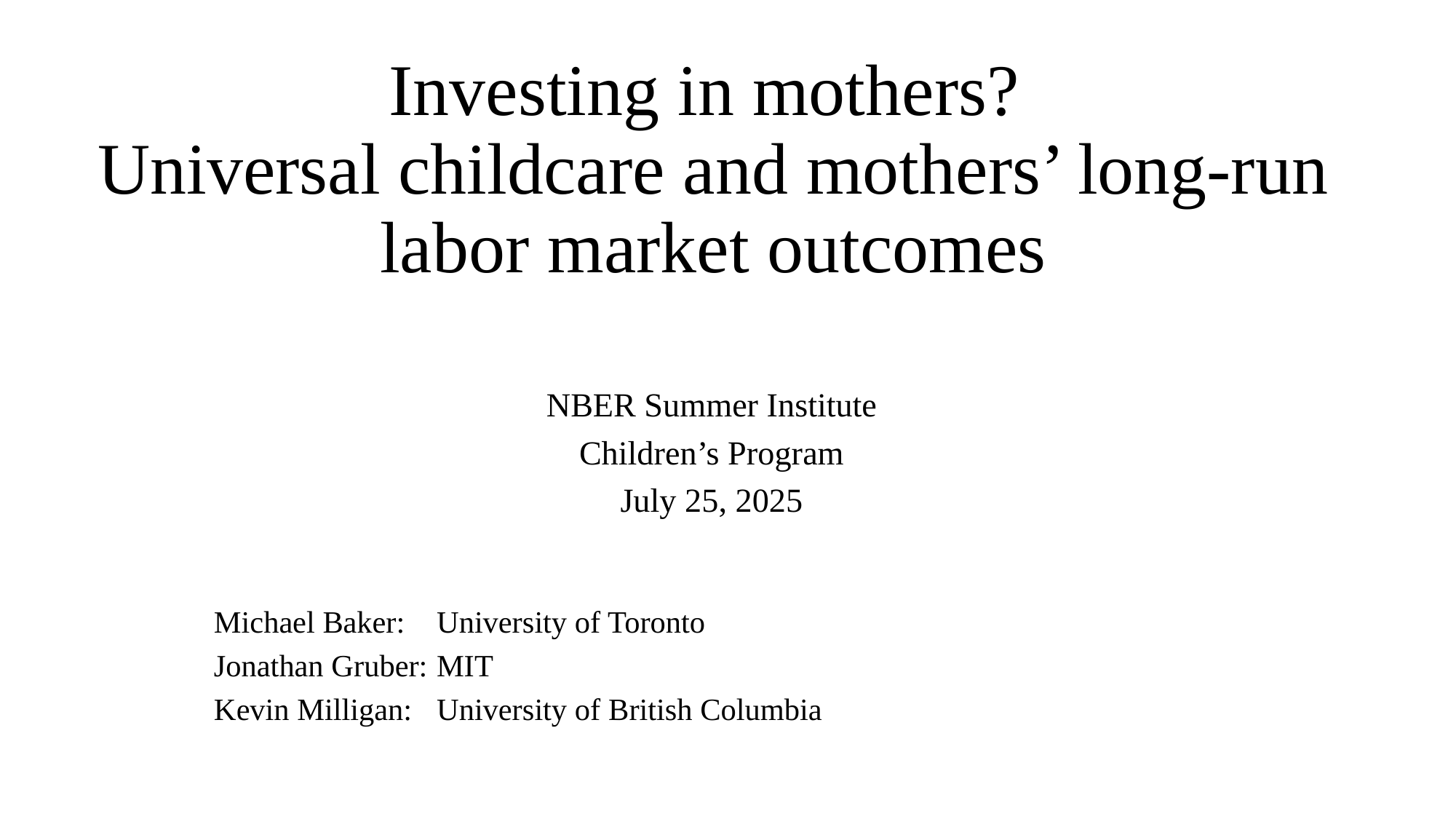

# Investing in mothers? Universal childcare and mothers’ long-run labor market outcomes
NBER Summer Institute
Children’s Program
July 25, 2025

Michael Baker:  	University of Toronto
Jonathan Gruber: 	MIT
Kevin Milligan: 	University of British Columbia